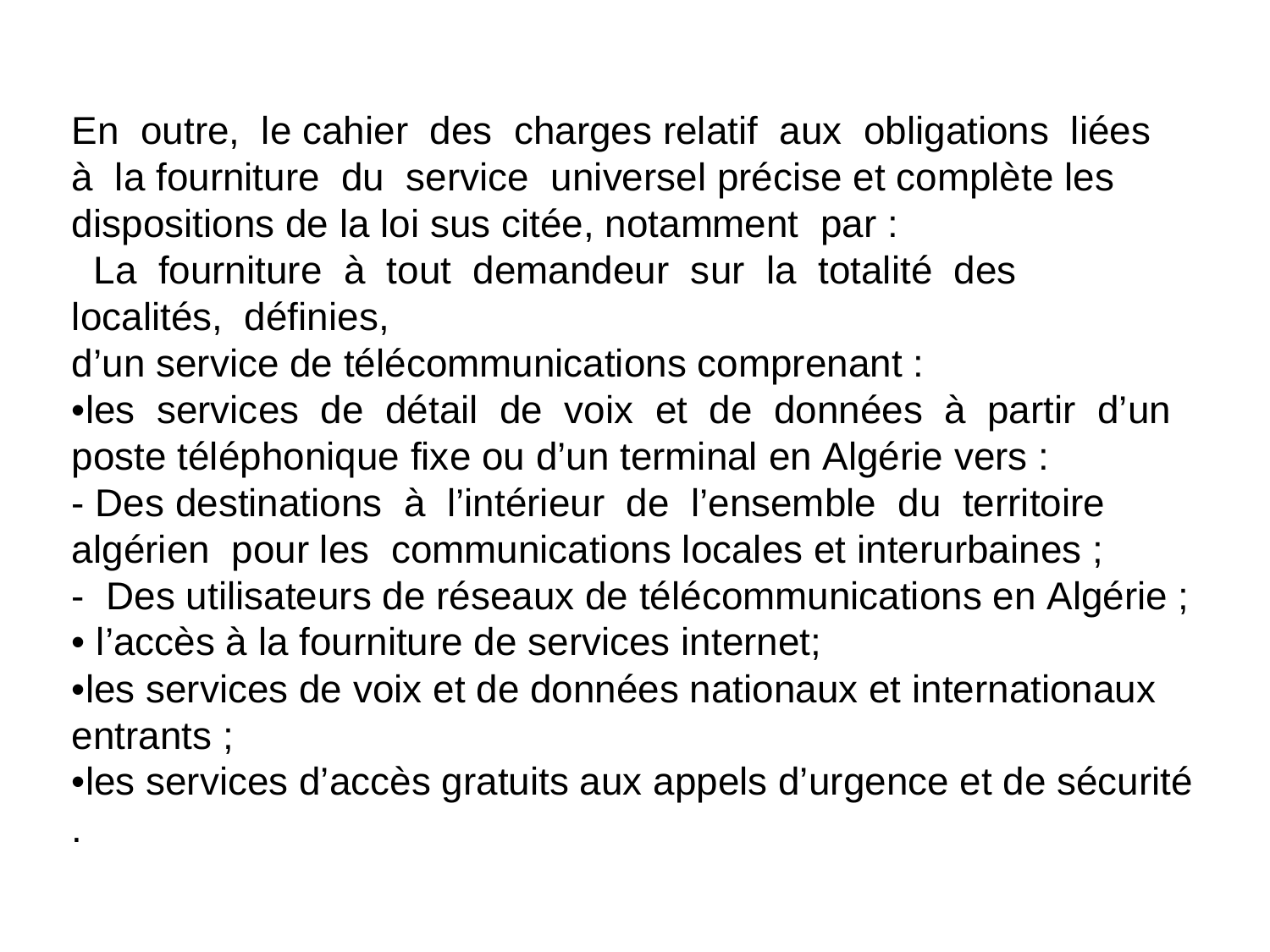

En  outre,  le cahier  des  charges relatif  aux  obligations  liées  à  la fourniture  du  service  universel précise et complète les
dispositions de la loi sus citée, notamment  par :
  La  fourniture  à  tout  demandeur  sur  la  totalité  des  localités,  définies,  d’un service de télécommunications comprenant :
•les  services  de  détail  de  voix  et  de  données  à  partir  d’un  poste téléphonique fixe ou d’un terminal en Algérie vers :
- Des destinations  à  l’intérieur  de  l’ensemble  du  territoire
algérien  pour les  communications locales et interurbaines ;
-  Des utilisateurs de réseaux de télécommunications en Algérie ;
• l’accès à la fourniture de services internet;
•les services de voix et de données nationaux et internationaux
entrants ;
•les services d’accès gratuits aux appels d’urgence et de sécurité.